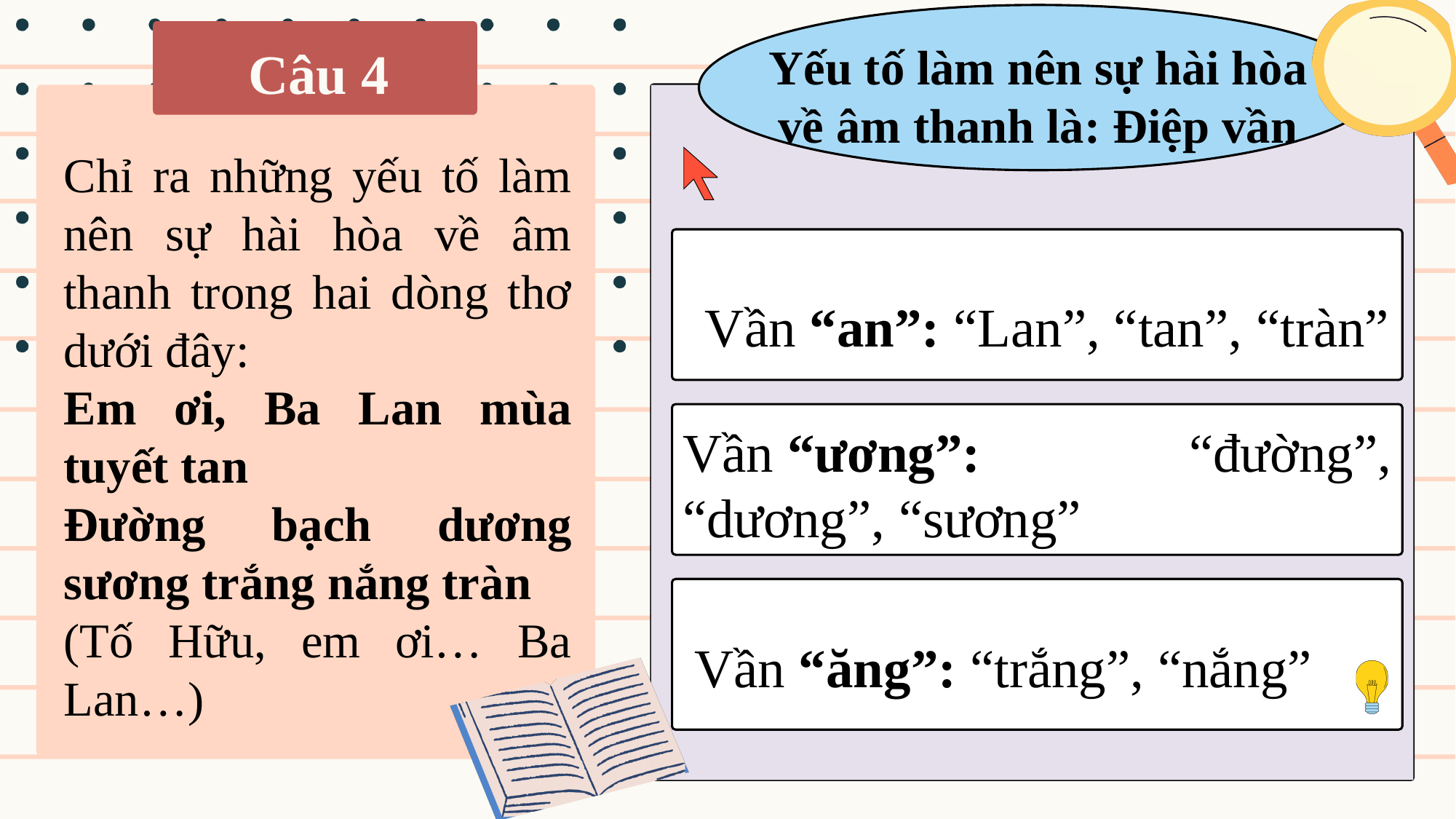

Yếu tố làm nên sự hài hòa về âm thanh là: Điệp vần

Câu 4

Chỉ ra những yếu tố làm nên sự hài hòa về âm thanh trong hai dòng thơ dưới đây:
Em ơi, Ba Lan mùa tuyết tan
Đường bạch dương sương trắng nắng tràn
(Tố Hữu, em ơi… Ba Lan…)

Vần “an”: “Lan”, “tan”, “tràn”

Vần “ương”: “đường”, “dương”, “sương”

Vần “ăng”: “trắng”, “nắng”